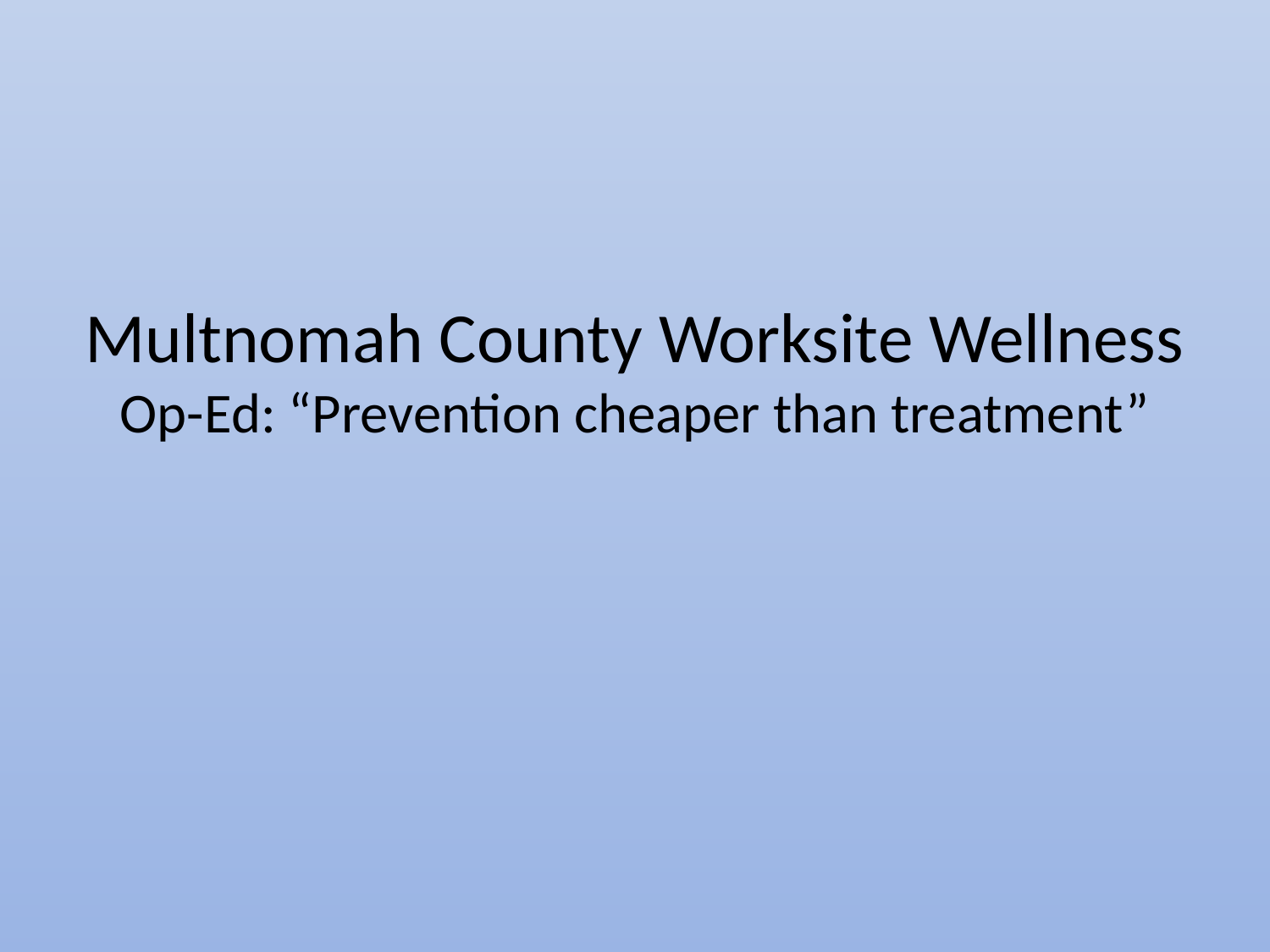

# Multnomah County Worksite Wellness Op-Ed: “Prevention cheaper than treatment”